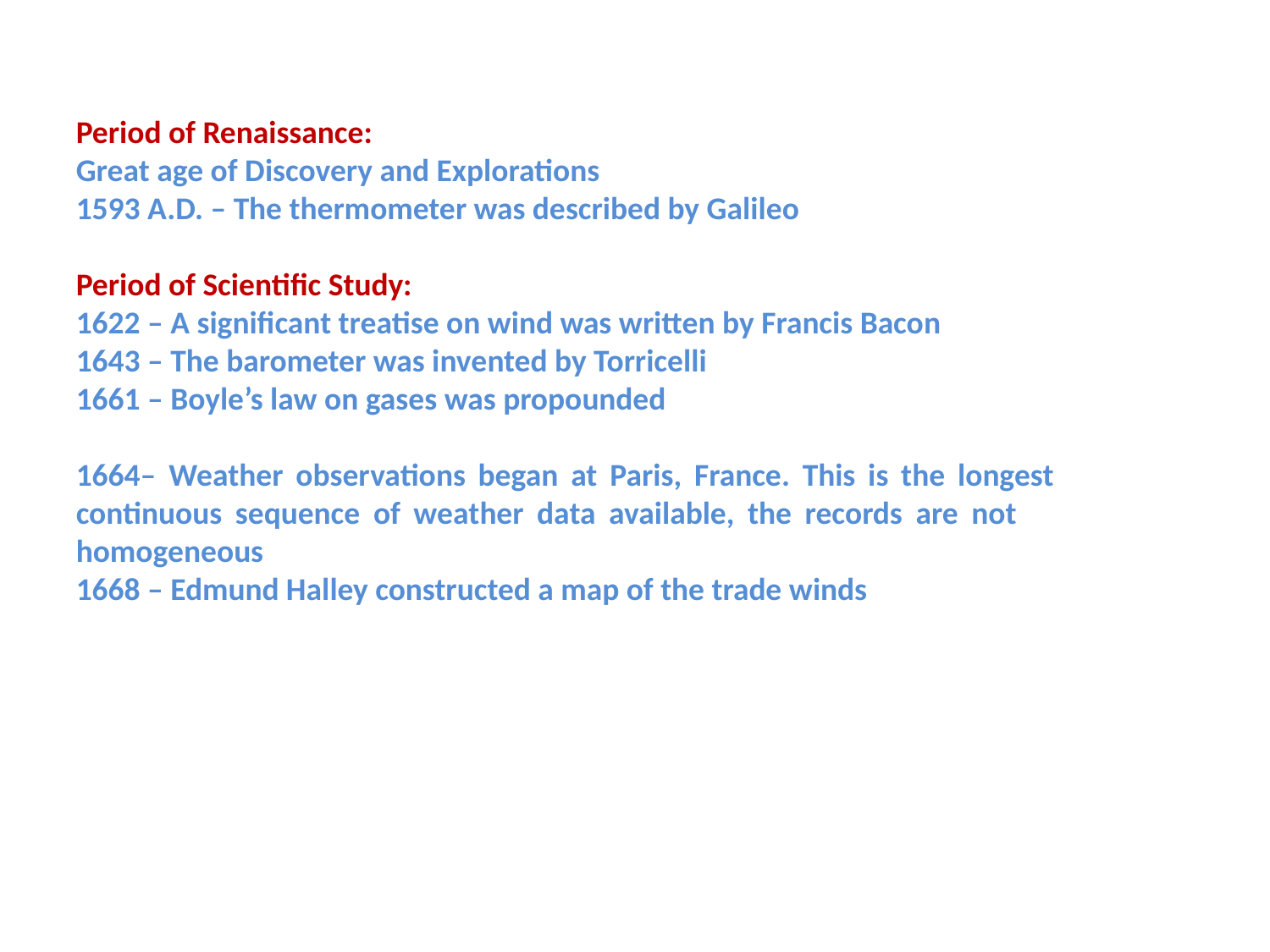

Period of Renaissance:
Great age of Discovery and Explorations
1593 A.D. – The thermometer was described by Galileo

Period of Scientific Study:
1622 – A significant treatise on wind was written by Francis Bacon
1643 – The barometer was invented by Torricelli
1661 – Boyle’s law on gases was propounded

1664– Weather observations began at Paris, France. This is the longest 	continuous sequence of weather data available, the records are not 	homogeneous
1668 – Edmund Halley constructed a map of the trade winds